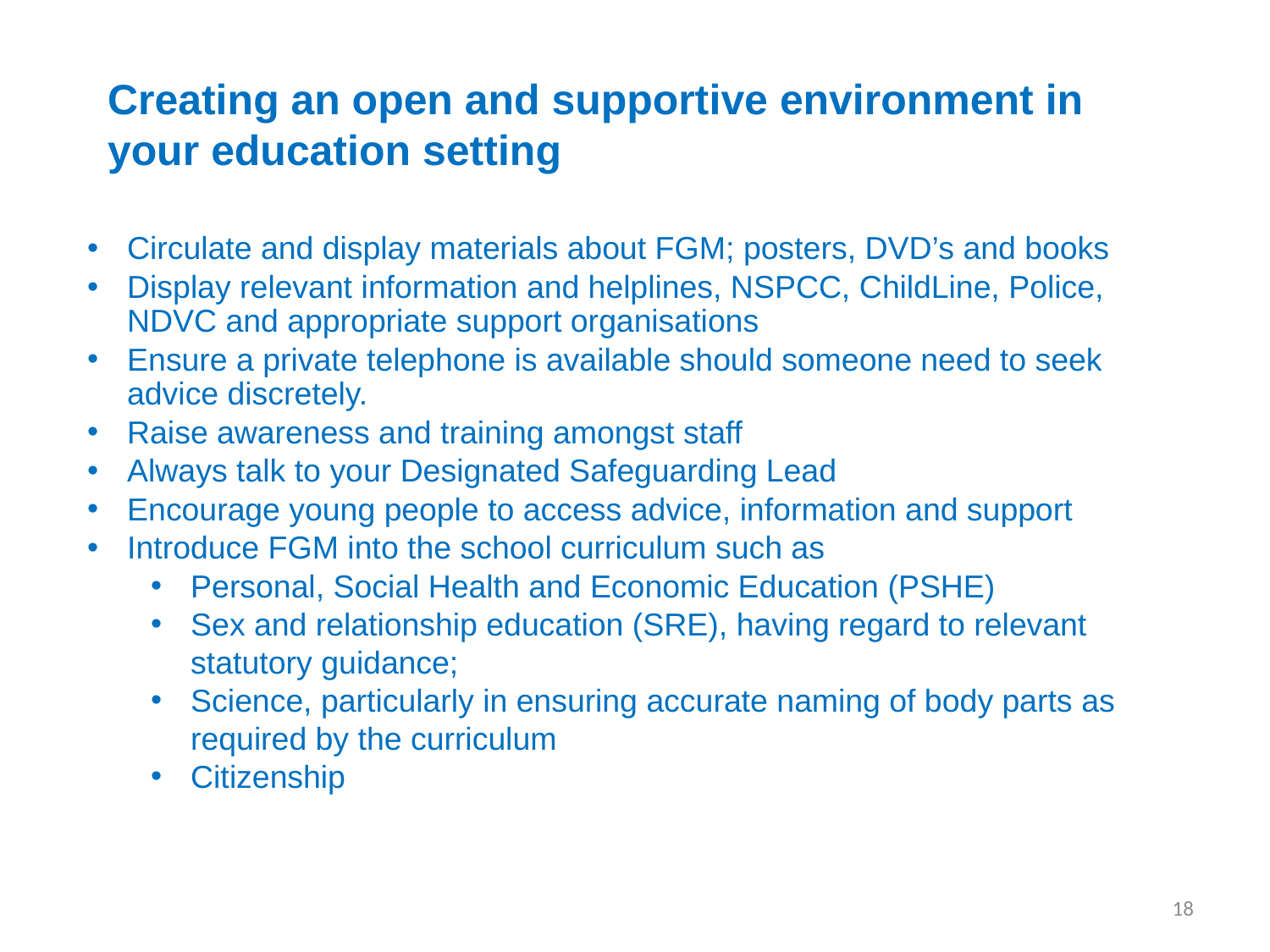

Creating an open and supportive environment in your education setting

Circulate and display materials about FGM; posters, DVD’s and books
Display relevant information and helplines, NSPCC, ChildLine, Police, NDVC and appropriate support organisations
Ensure a private telephone is available should someone need to seek advice discretely.
Raise awareness and training amongst staff
Always talk to your Designated Safeguarding Lead
Encourage young people to access advice, information and support
Introduce FGM into the school curriculum such as
Personal, Social Health and Economic Education (PSHE)
Sex and relationship education (SRE), having regard to relevant statutory guidance;
Science, particularly in ensuring accurate naming of body parts as required by the curriculum
Citizenship

18